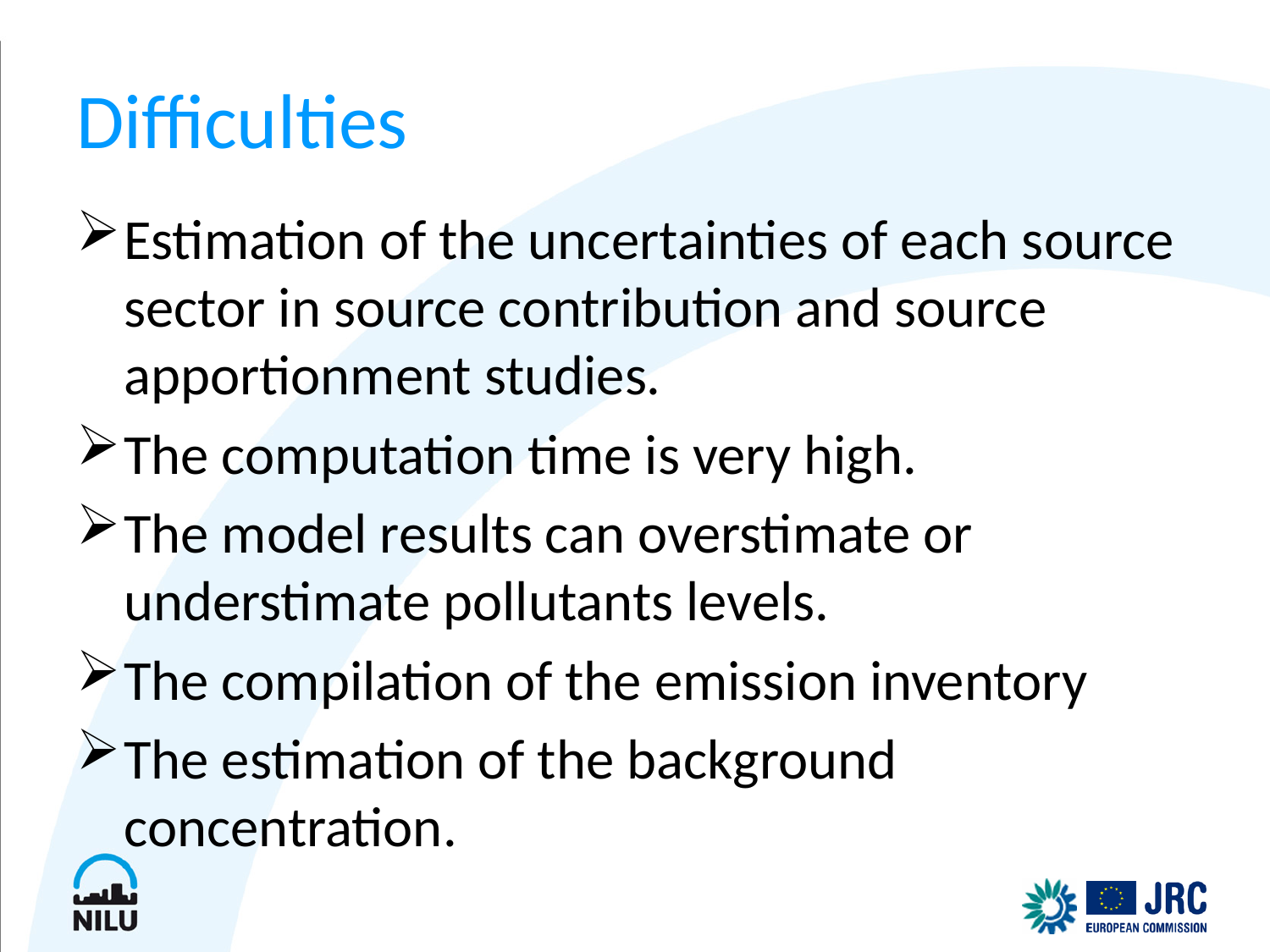

# Difficulties
Estimation of the uncertainties of each source sector in source contribution and source apportionment studies.
The computation time is very high.
The model results can overstimate or understimate pollutants levels.
The compilation of the emission inventory
The estimation of the background concentration.